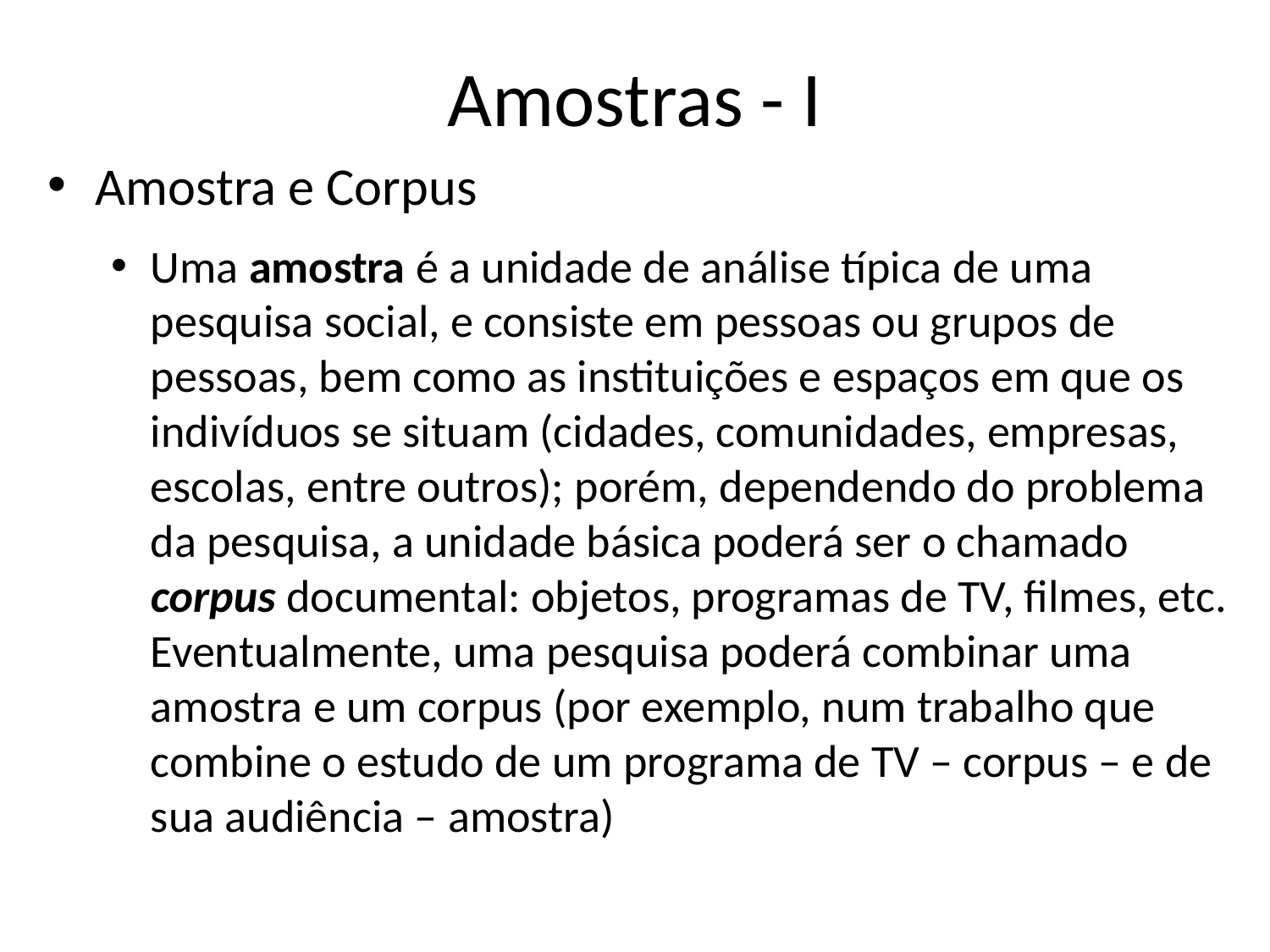

# Amostras - I
Amostra e Corpus
Uma amostra é a unidade de análise típica de uma pesquisa social, e consiste em pessoas ou grupos de pessoas, bem como as instituições e espaços em que os indivíduos se situam (cidades, comunidades, empresas, escolas, entre outros); porém, dependendo do problema da pesquisa, a unidade básica poderá ser o chamado corpus documental: objetos, programas de TV, filmes, etc. Eventualmente, uma pesquisa poderá combinar uma amostra e um corpus (por exemplo, num trabalho que combine o estudo de um programa de TV – corpus – e de sua audiência – amostra)